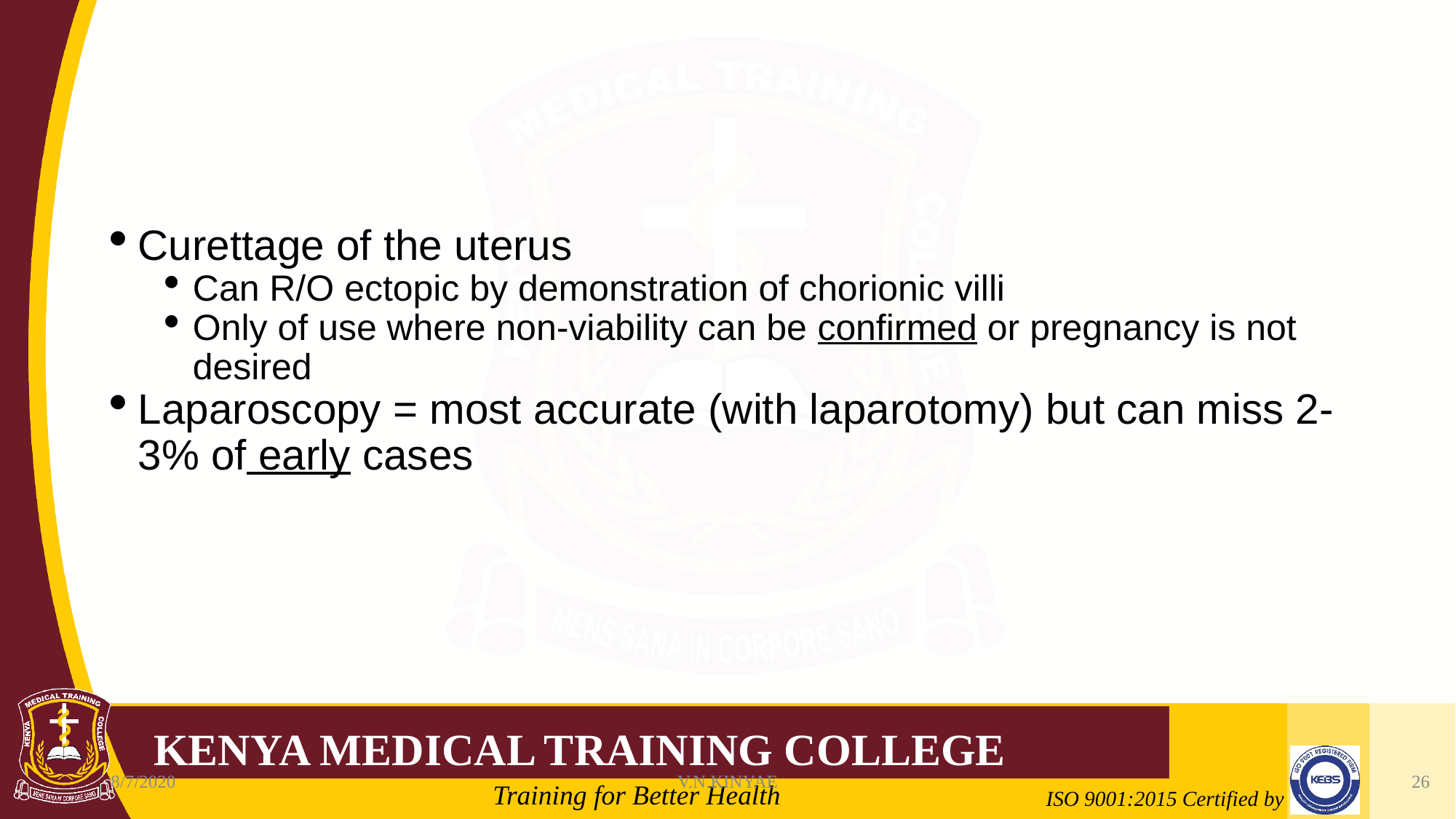

#
Curettage of the uterus
Can R/O ectopic by demonstration of chorionic villi
Only of use where non-viability can be confirmed or pregnancy is not desired
Laparoscopy = most accurate (with laparotomy) but can miss 2-3% of early cases

8/7/2020
V.N.KINYAE
26